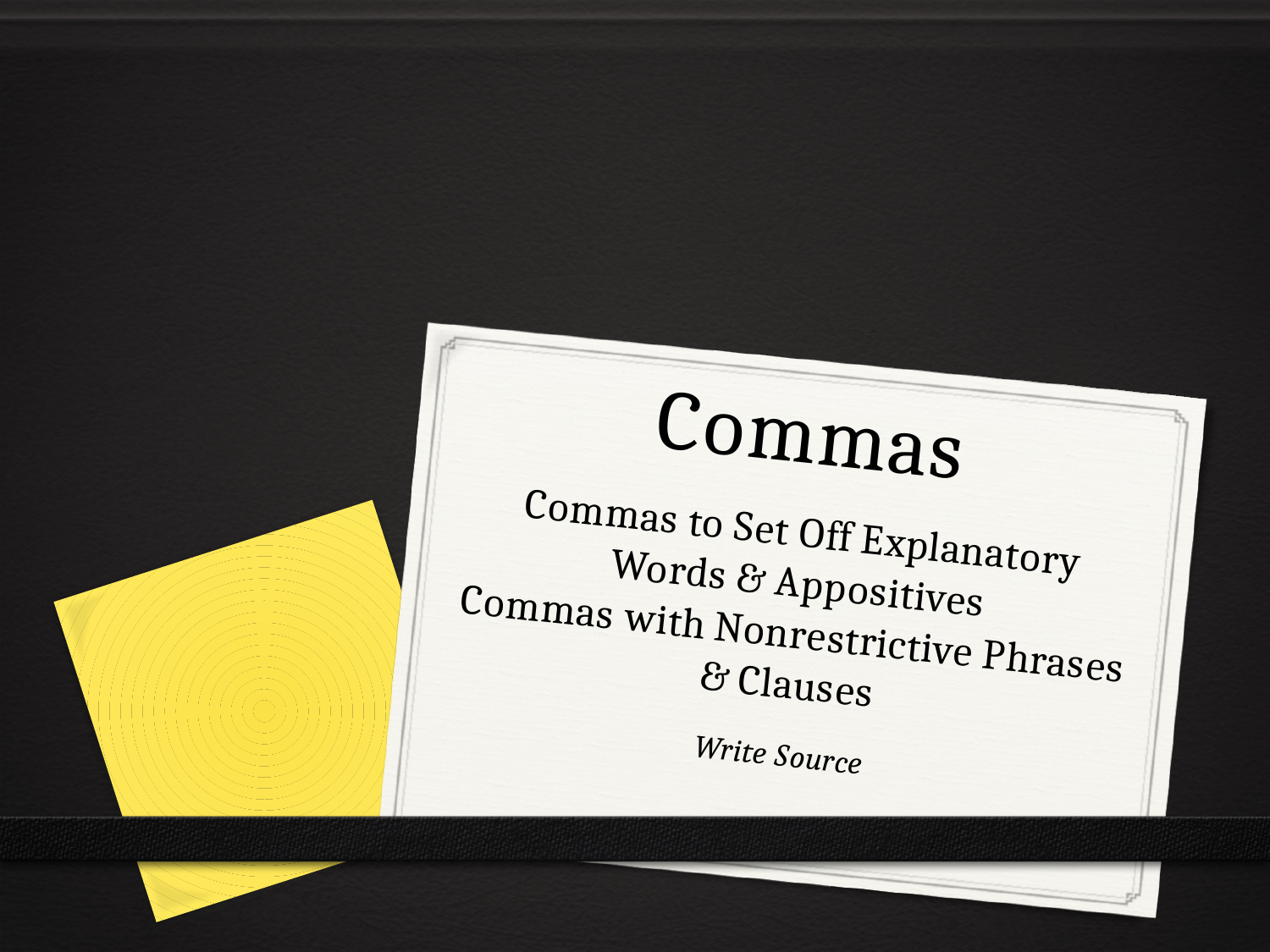

# Commas
Commas to Set Off Explanatory Words & Appositives
Commas with Nonrestrictive Phrases & Clauses
Write Source